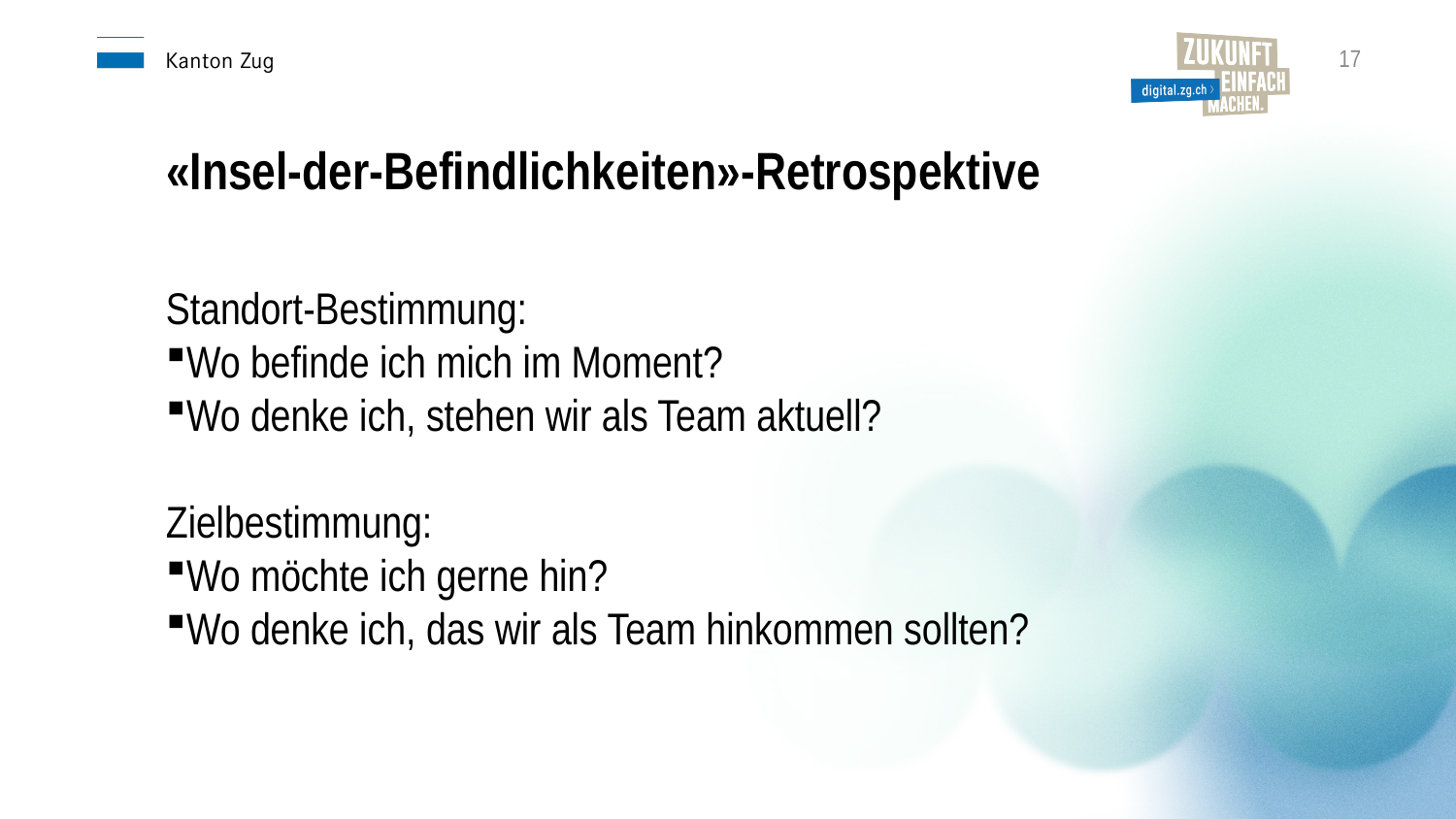

17
«Insel-der-Befindlichkeiten»-Retrospektive

Standort-Bestimmung:
Wo befinde ich mich im Moment?
Wo denke ich, stehen wir als Team aktuell?

Zielbestimmung:
Wo möchte ich gerne hin?
Wo denke ich, das wir als Team hinkommen sollten?